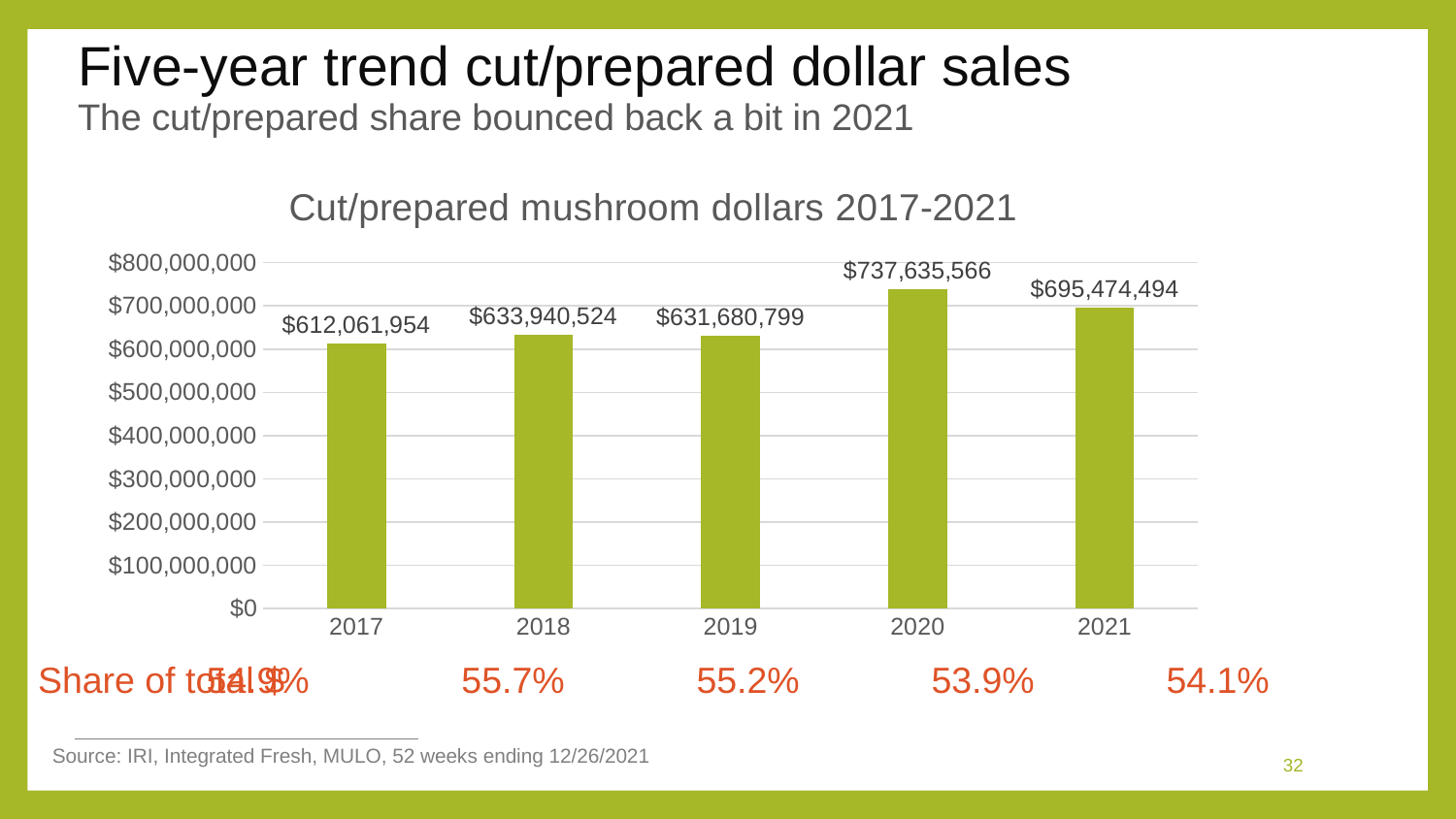

# Five-year trend cut/prepared dollar sales The cut/prepared share bounced back a bit in 2021

### Chart: Cut/prepared mushroom dollars 2017-2021

| Category | Dollars |
|---|---|
| 2017 | 612061954.0 |
| 2018 | 633940524.0 |
| 2019 | 631680799.0 |
| 2020 | 737635566.0 |
| 2021 | 695474494.0 |
Share of total $
54.9%               55.7%             55.2%             53.9%             54.1%
Source: IRI, Integrated Fresh, MULO, 52 weeks ending 12/26/2021
32